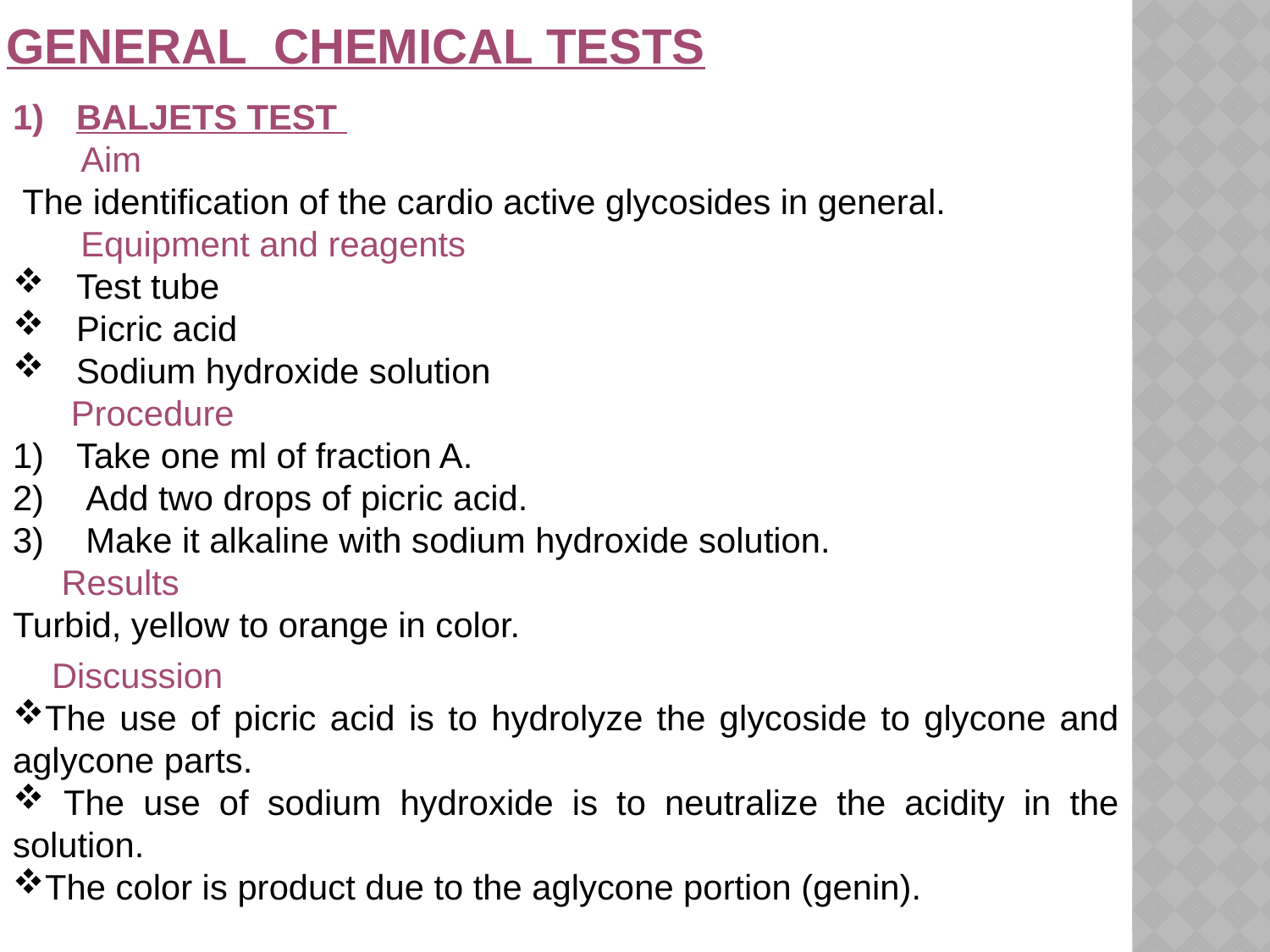

# General  CHEMICAL TESTS
BALJETS TEST
       Aim
 The identification of the cardio active glycosides in general.
       Equipment and reagents
Test tube
Picric acid
Sodium hydroxide solution
      Procedure
Take one ml of fraction A.
 Add two drops of picric acid.
 Make it alkaline with sodium hydroxide solution.
     Results
Turbid, yellow to orange in color.

    Discussion
The use of picric acid is to hydrolyze the glycoside to glycone and aglycone parts.
 The use of sodium hydroxide is to neutralize the acidity in the solution.
The color is product due to the aglycone portion (genin).